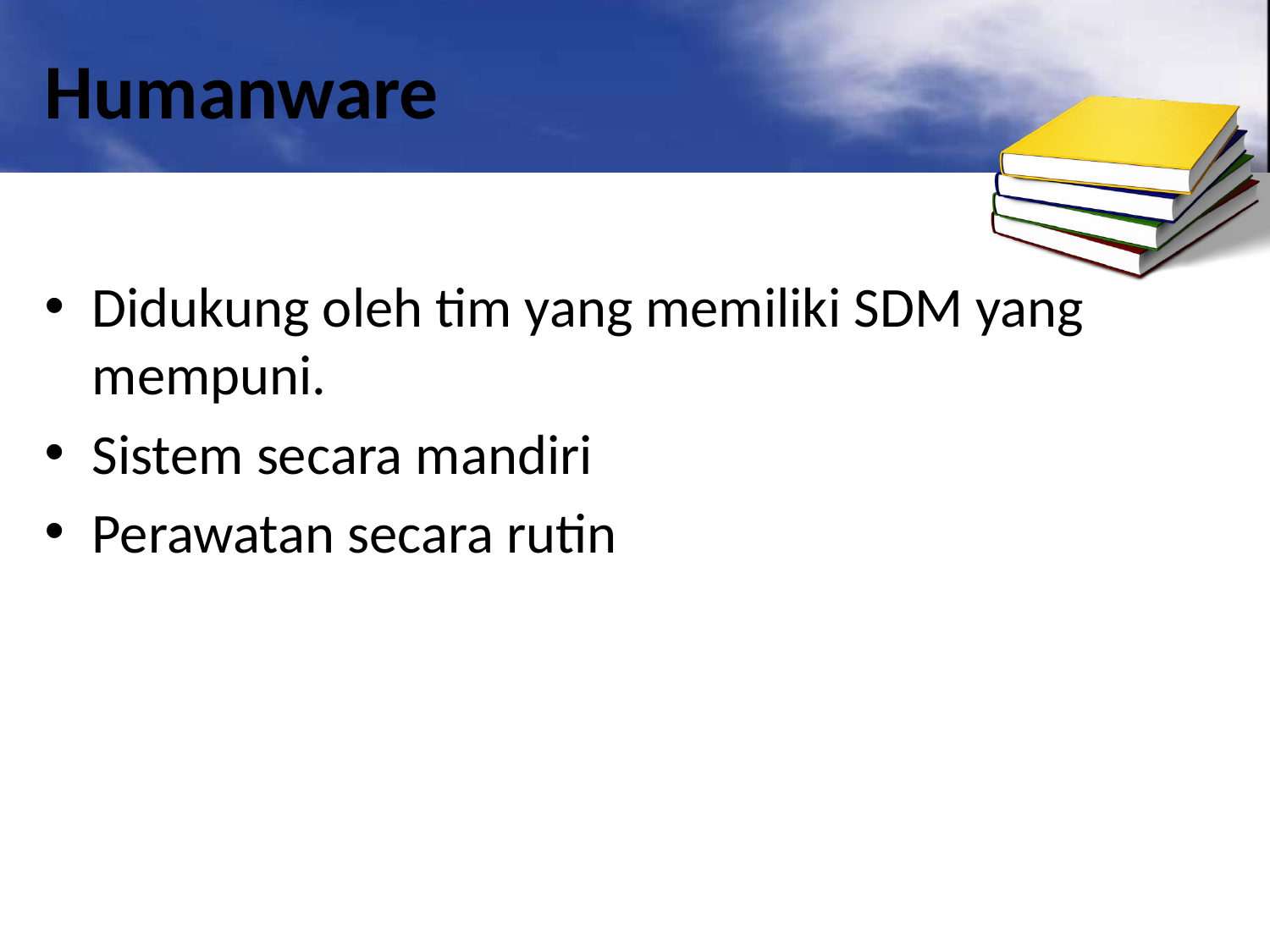

# Humanware
Didukung oleh tim yang memiliki SDM yang mempuni.
Sistem secara mandiri
Perawatan secara rutin